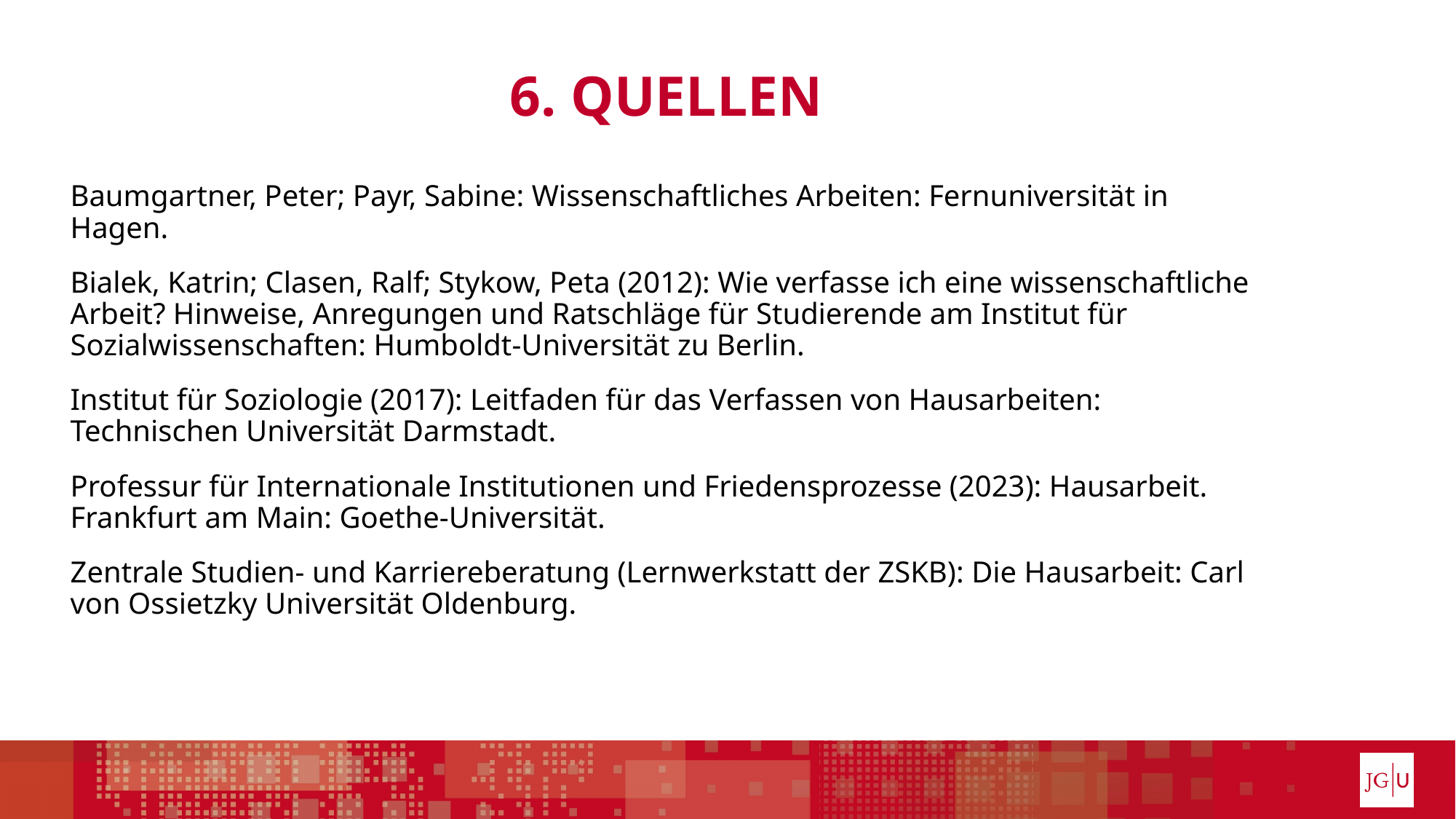

# 6. Quellen
Baumgartner, Peter; Payr, Sabine: Wissenschaftliches Arbeiten: Fernuniversität in Hagen.
Bialek, Katrin; Clasen, Ralf; Stykow, Peta (2012): Wie verfasse ich eine wissenschaftliche Arbeit? Hinweise, Anregungen und Ratschläge für Studierende am Institut für Sozialwissenschaften: Humboldt-Universität zu Berlin.
Institut für Soziologie (2017): Leitfaden für das Verfassen von Hausarbeiten: Technischen Universität Darmstadt.
Professur für Internationale Institutionen und Friedensprozesse (2023): Hausarbeit. Frankfurt am Main: Goethe-Universität.
Zentrale Studien- und Karriereberatung (Lernwerkstatt der ZSKB): Die Hausarbeit: Carl von Ossietzky Universität Oldenburg.